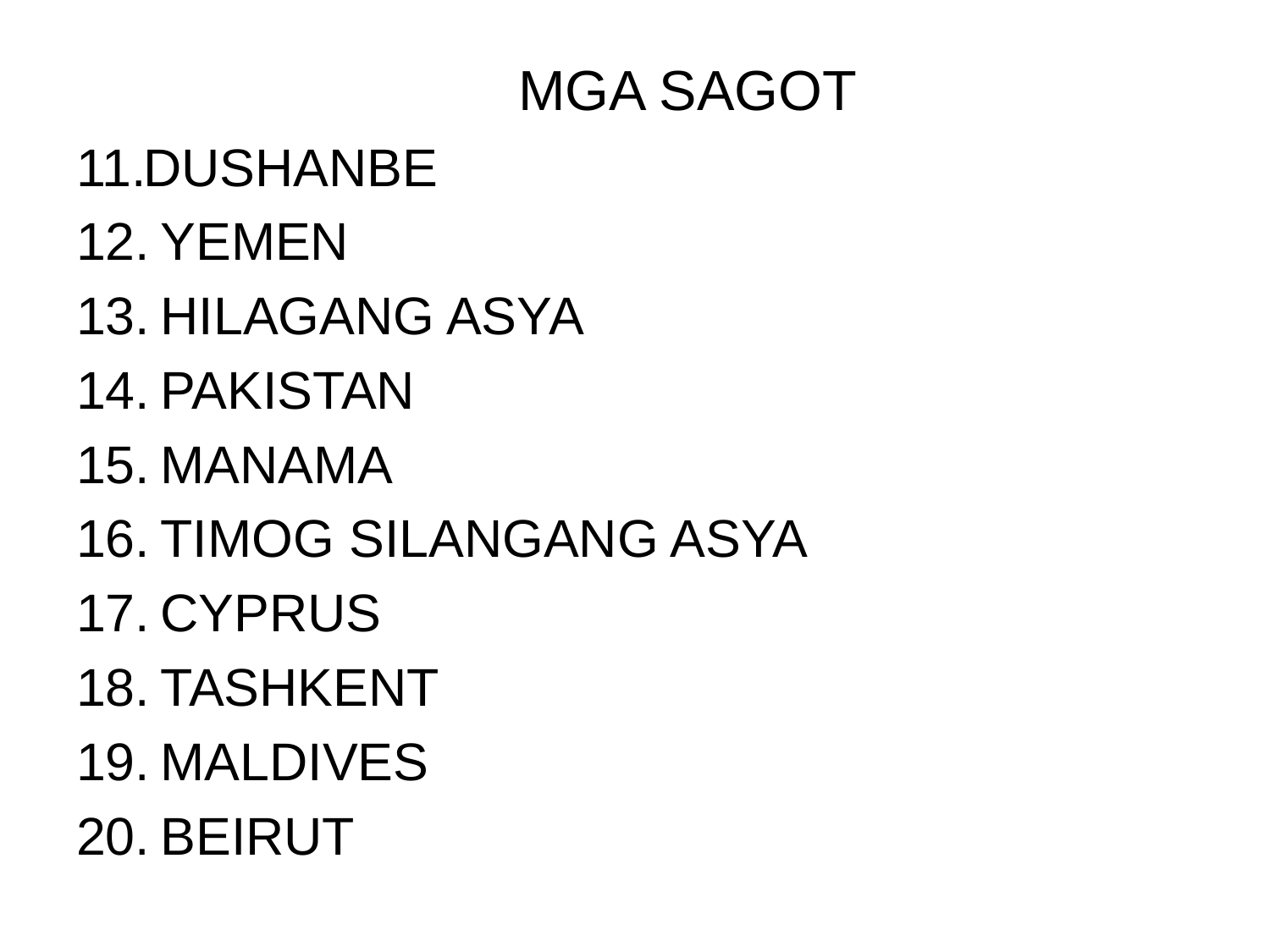

# MGA SAGOT
DUSHANBE
 YEMEN
 HILAGANG ASYA
 PAKISTAN
 MANAMA
 TIMOG SILANGANG ASYA
 CYPRUS
 TASHKENT
 MALDIVES
 BEIRUT